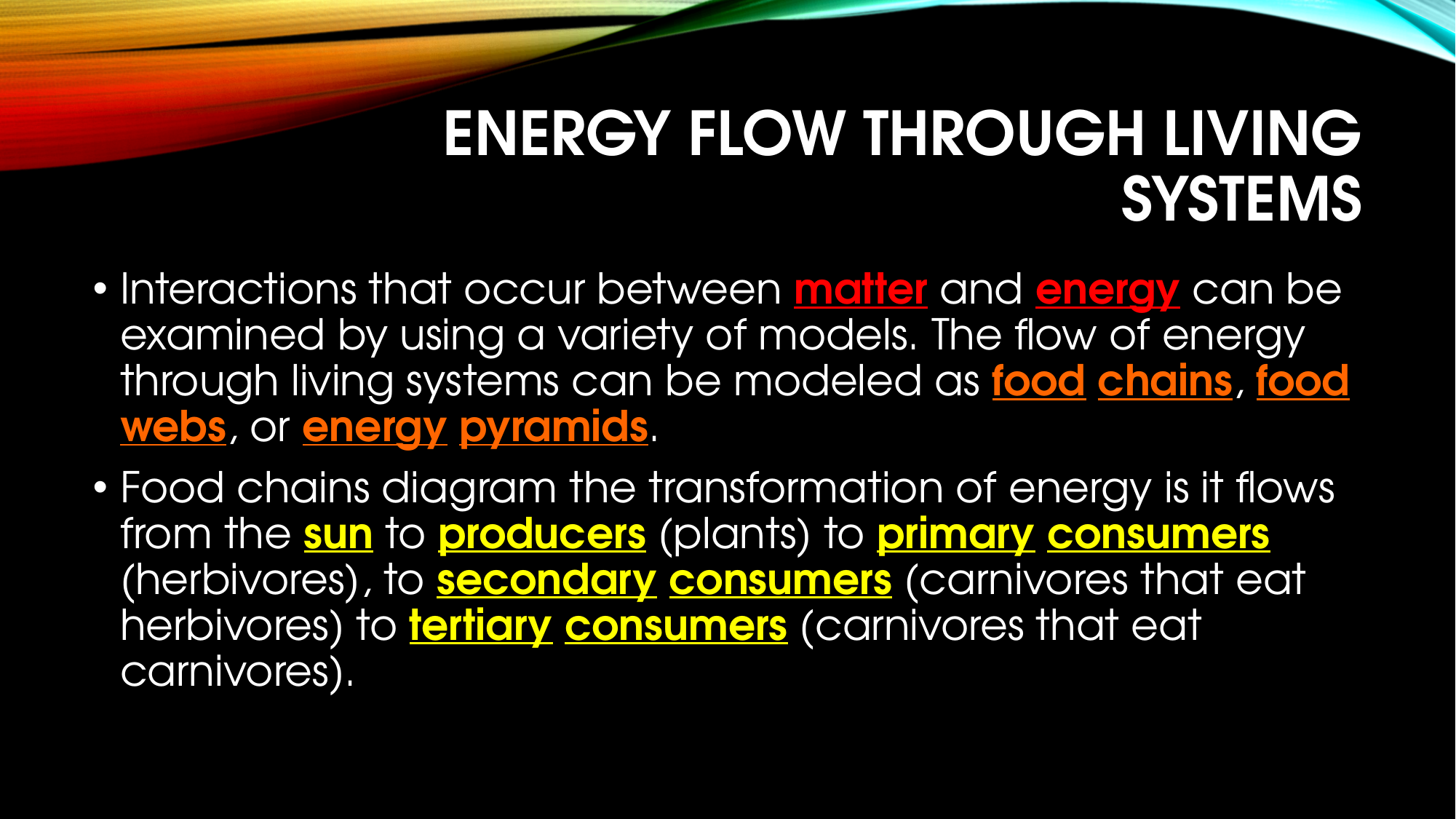

# Energy flow through living systems
Interactions that occur between matter and energy can be examined by using a variety of models. The flow of energy through living systems can be modeled as food chains, food webs, or energy pyramids.
Food chains diagram the transformation of energy is it flows from the sun to producers (plants) to primary consumers (herbivores), to secondary consumers (carnivores that eat herbivores) to tertiary consumers (carnivores that eat carnivores).